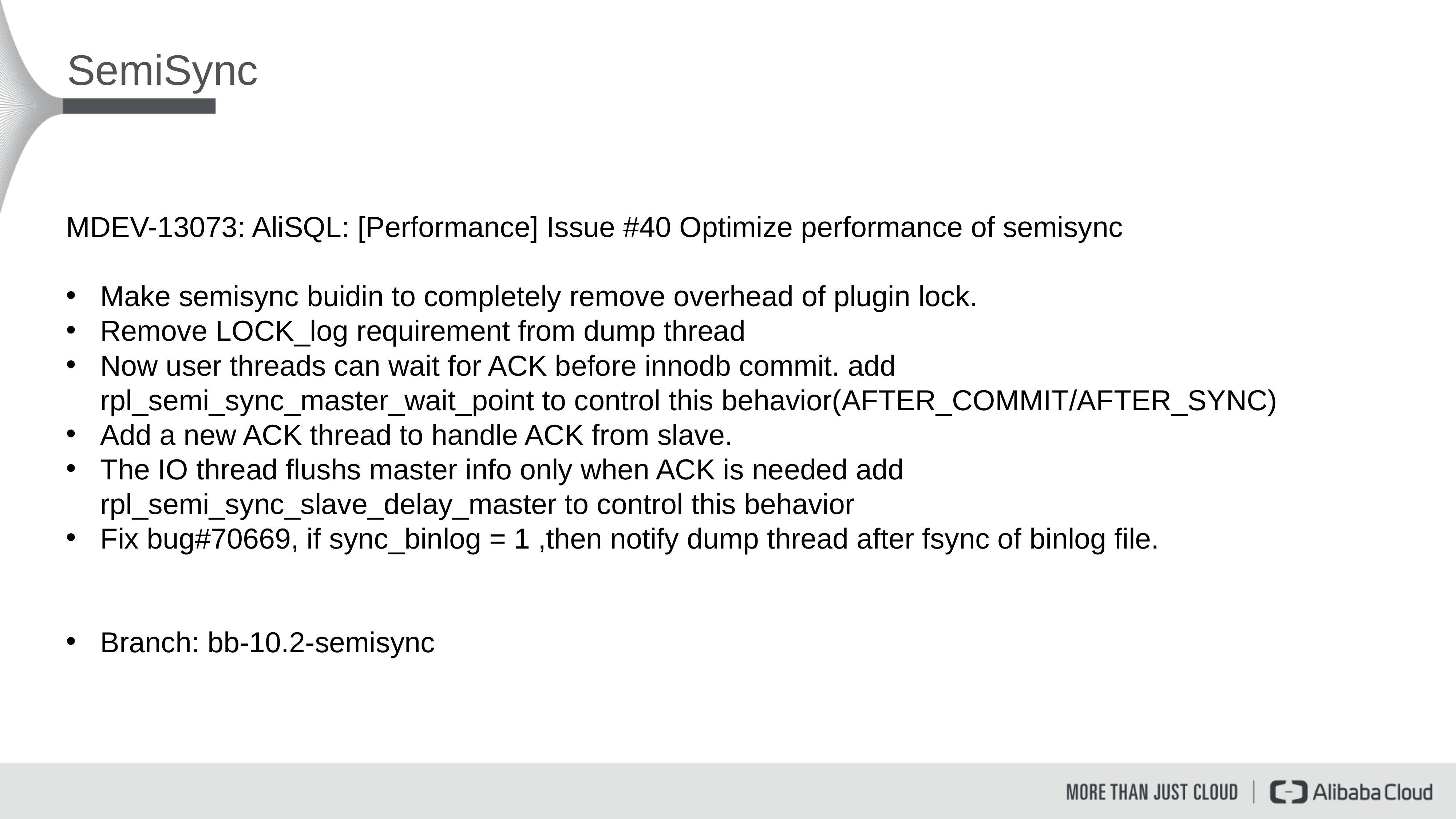

SemiSync
MDEV-13073: AliSQL: [Performance] Issue #40 Optimize performance of semisync

Make semisync buidin to completely remove overhead of plugin lock.
Remove LOCK_log requirement from dump thread
Now user threads can wait for ACK before innodb commit. add rpl_semi_sync_master_wait_point to control this behavior(AFTER_COMMIT/AFTER_SYNC)
Add a new ACK thread to handle ACK from slave.
The IO thread flushs master info only when ACK is needed add rpl_semi_sync_slave_delay_master to control this behavior
Fix bug#70669, if sync_binlog = 1 ,then notify dump thread after fsync of binlog file.

Branch: bb-10.2-semisync